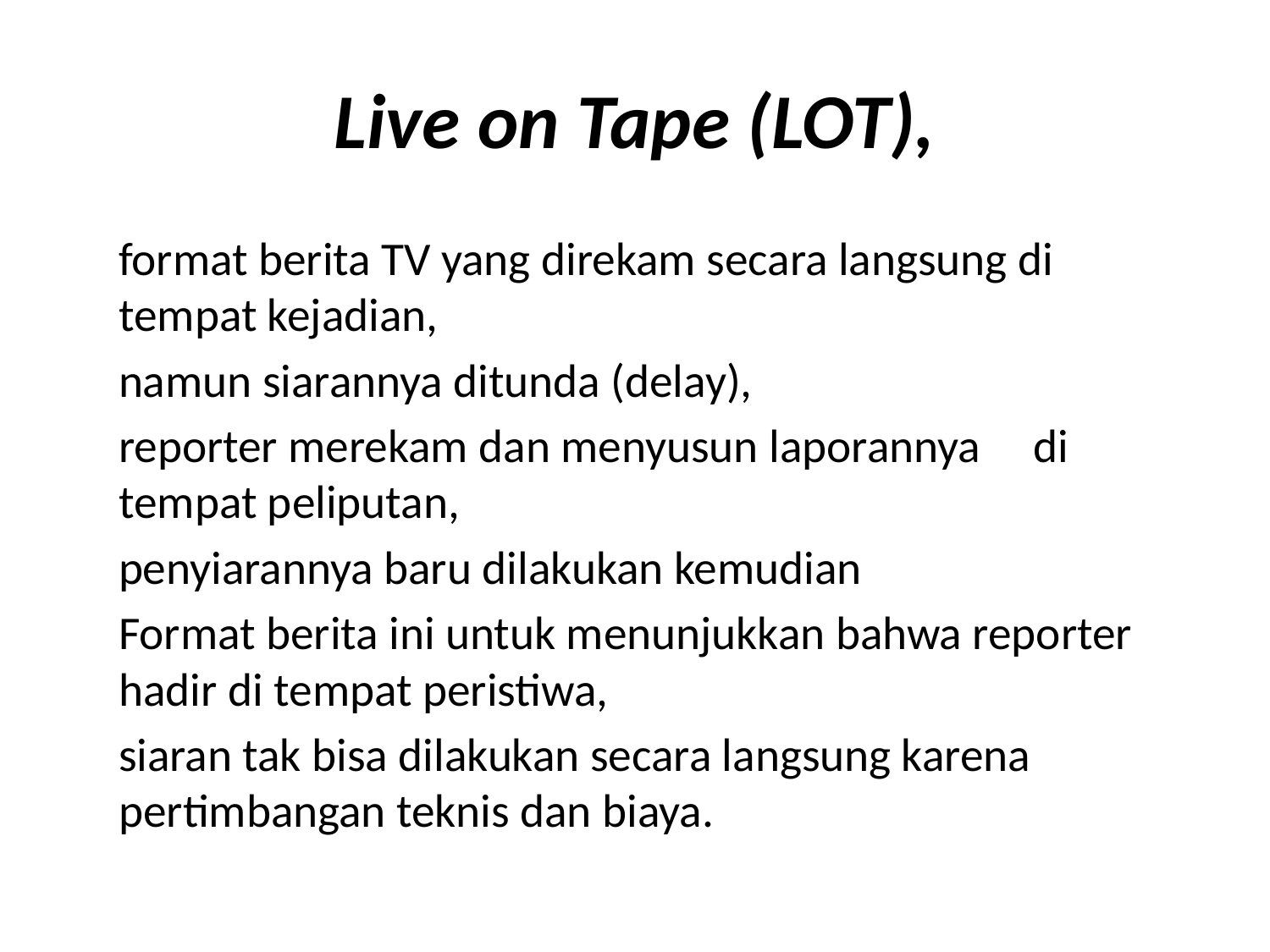

# Live on Tape (LOT),
    format berita TV yang direkam secara langsung di tempat kejadian,
    namun siarannya ditunda (delay),
    reporter merekam dan menyusun laporannya     di tempat peliputan,
    penyiarannya baru dilakukan kemudian
    Format berita ini untuk menunjukkan bahwa reporter hadir di tempat peristiwa,
    siaran tak bisa dilakukan secara langsung karena pertimbangan teknis dan biaya.